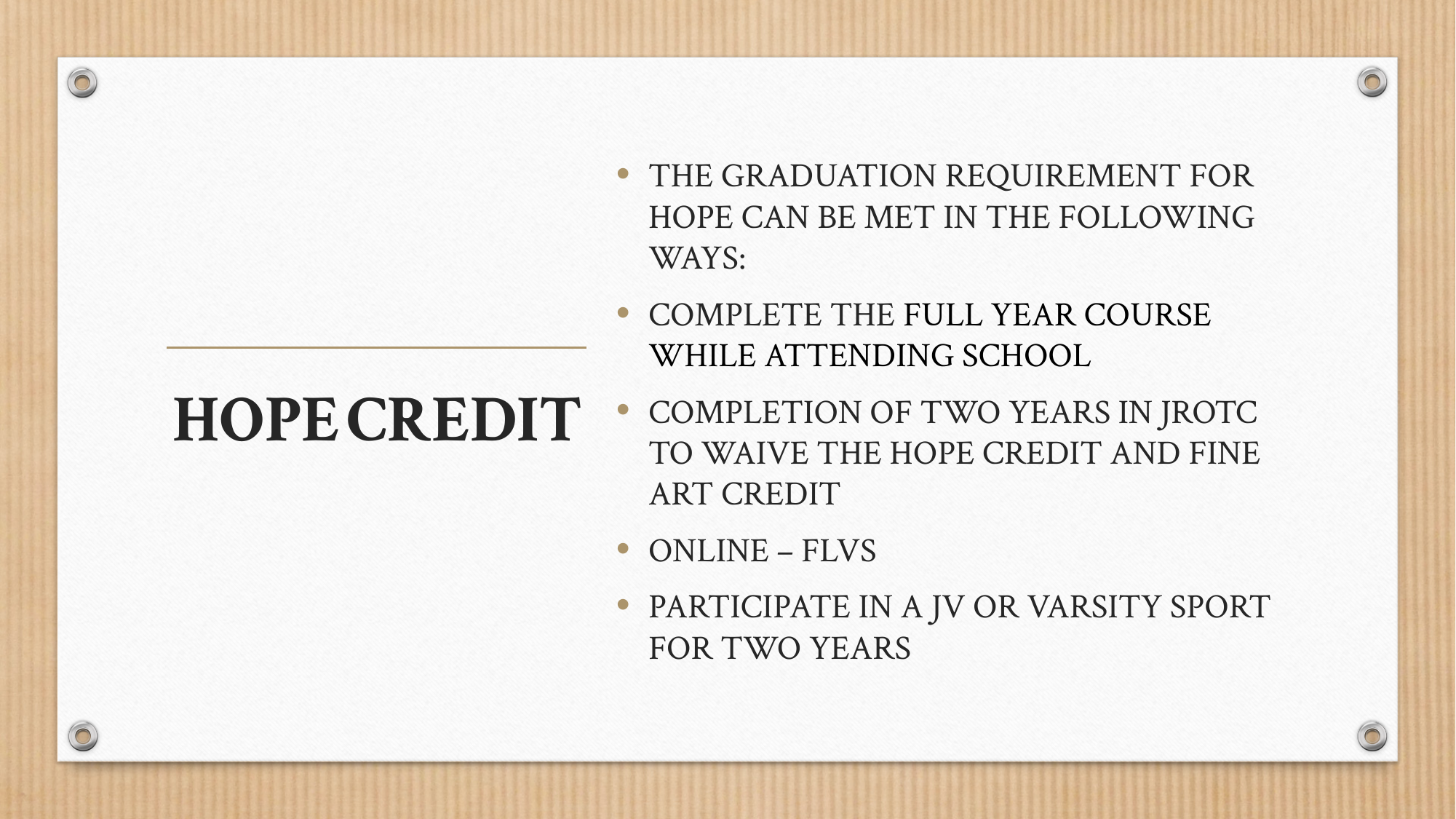

THE GRADUATION REQUIREMENT FOR HOPE CAN BE MET IN THE FOLLOWING WAYS:
COMPLETE THE FULL YEAR COURSE WHILE ATTENDING SCHOOL
COMPLETION OF TWO YEARS IN JROTC TO WAIVE THE HOPE CREDIT AND FINE ART CREDIT
ONLINE – FLVS
PARTICIPATE IN A JV OR VARSITY SPORT FOR TWO YEARS
# HOPE CREDIT